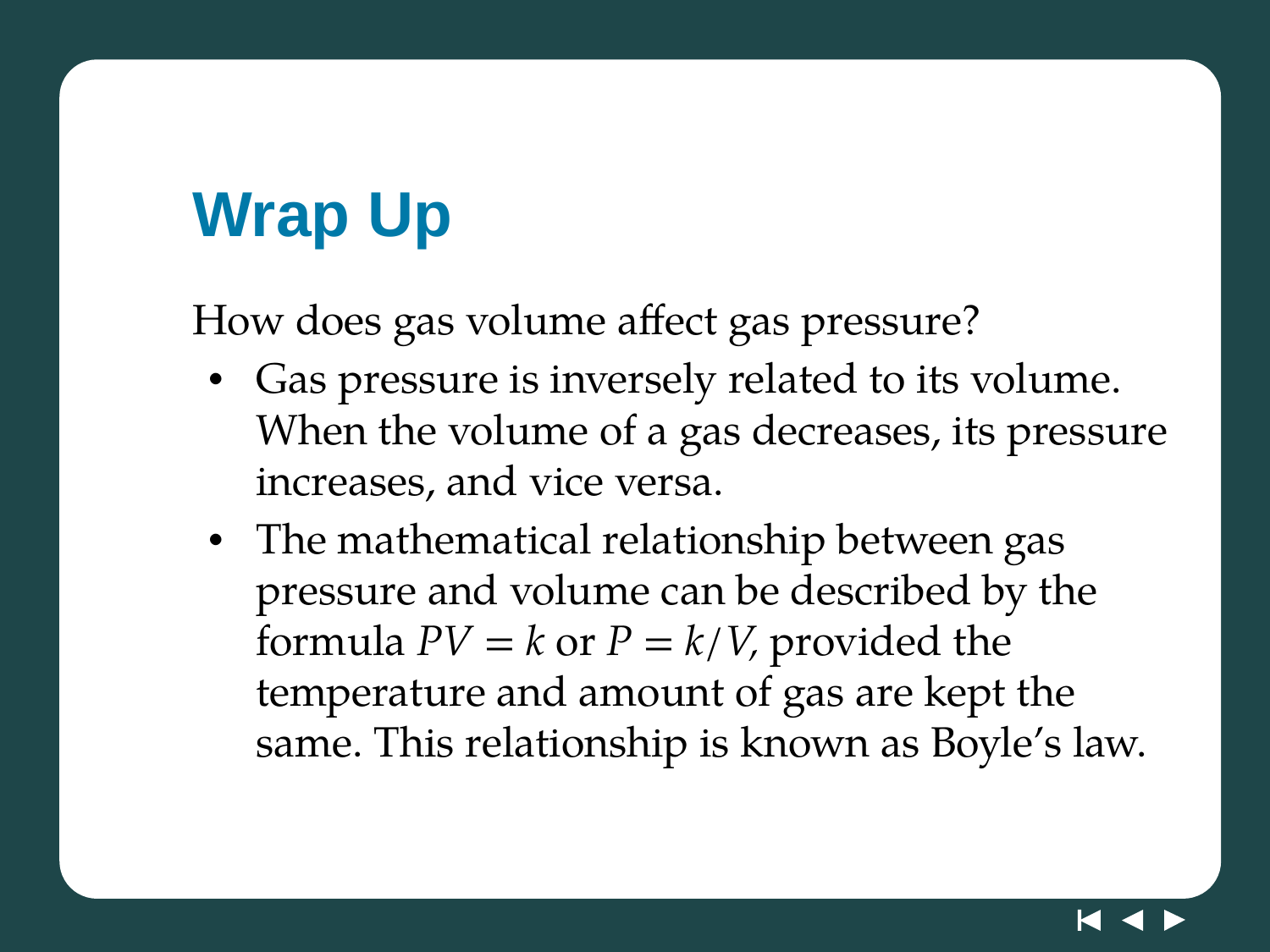

# Wrap Up
How does gas volume affect gas pressure?
Gas pressure is inversely related to its volume. When the volume of a gas decreases, its pressure increases, and vice versa.
The mathematical relationship between gas pressure and volume can be described by the formula PV = k or P = k/V, provided the temperature and amount of gas are kept the same. This relationship is known as Boyle’s law.